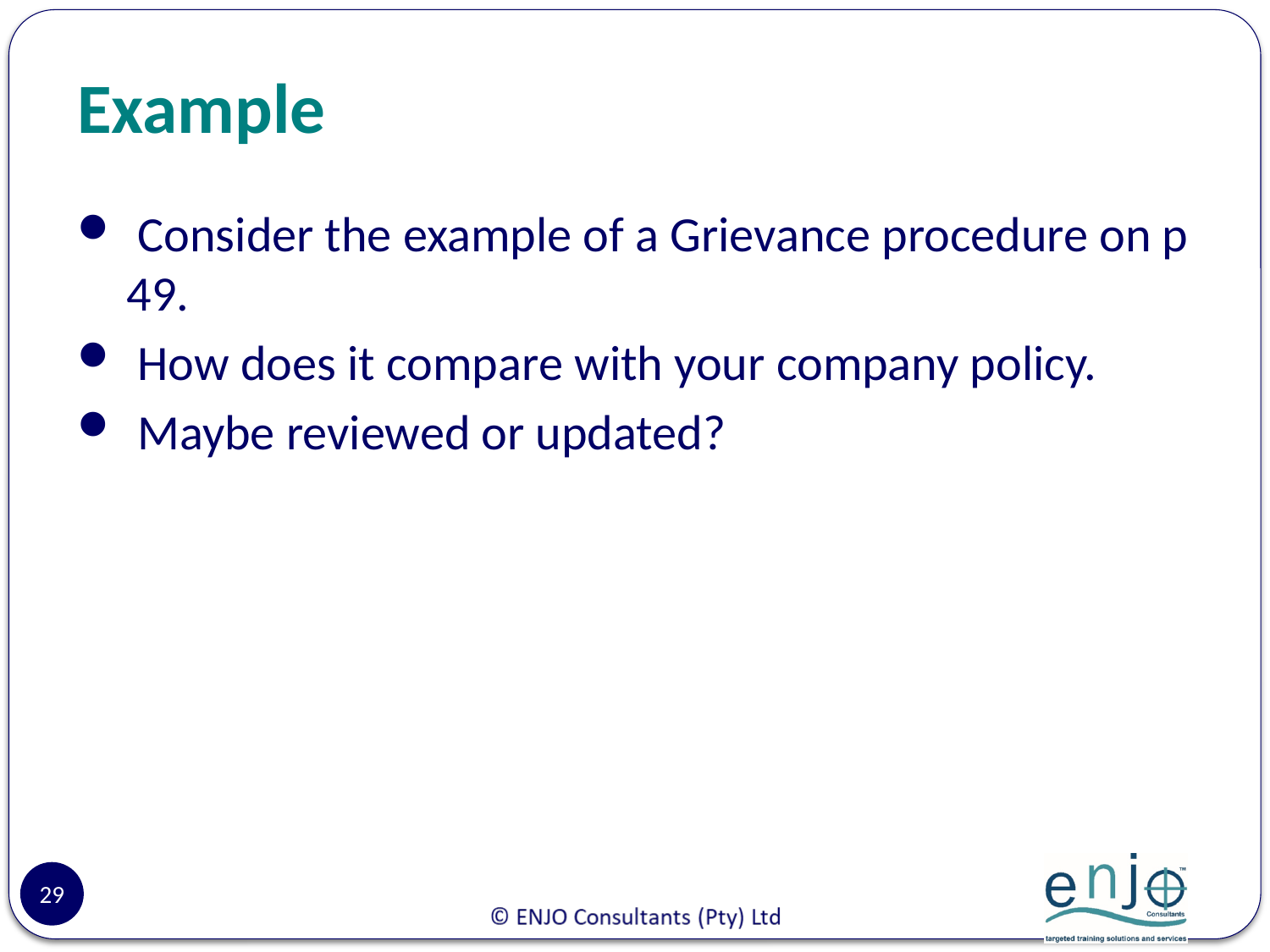

# Example
 Consider the example of a Grievance procedure on p 49.
 How does it compare with your company policy.
 Maybe reviewed or updated?

29